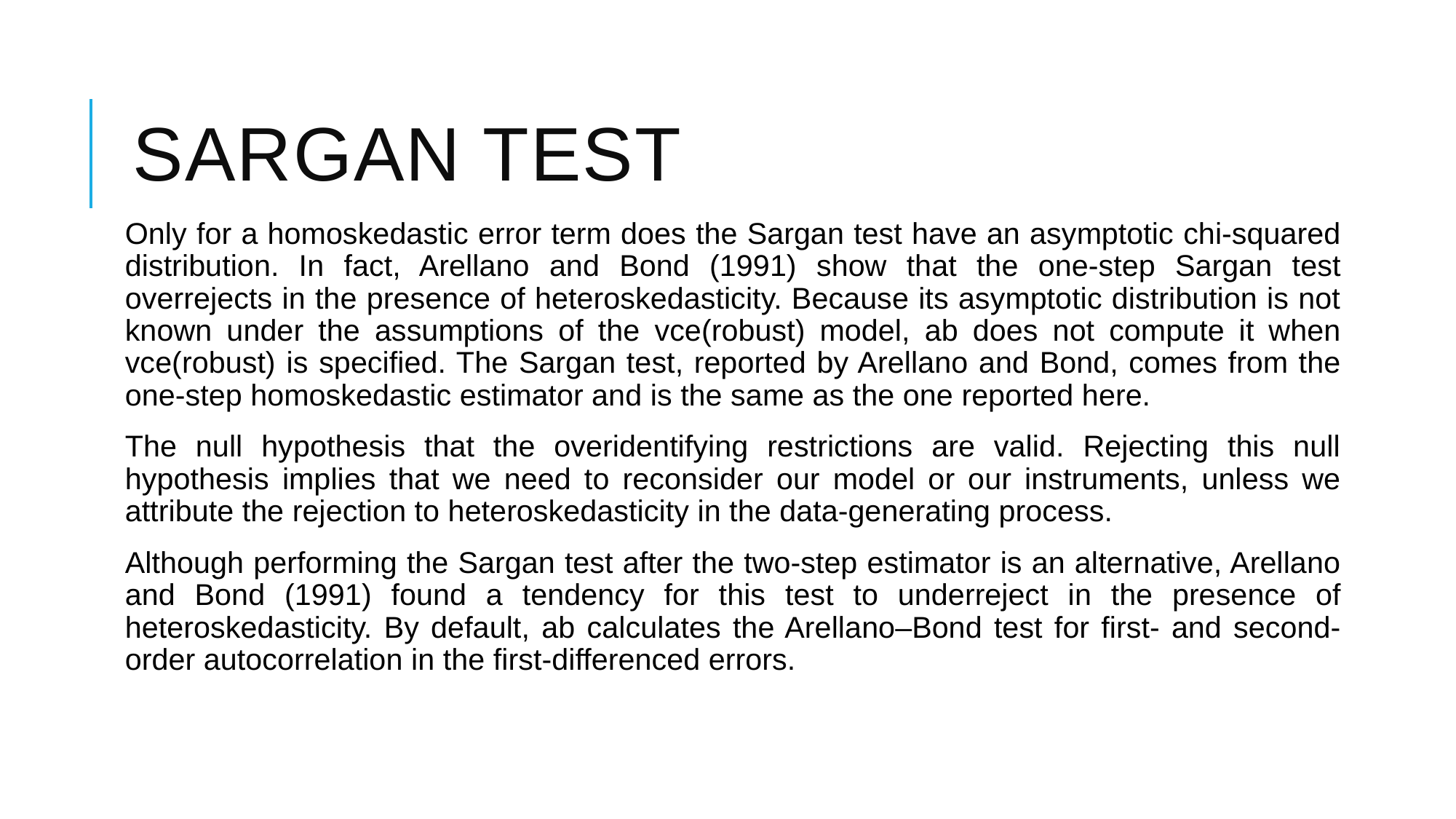

# Sargan TEST
Only for a homoskedastic error term does the Sargan test have an asymptotic chi-squared distribution. In fact, Arellano and Bond (1991) show that the one-step Sargan test overrejects in the presence of heteroskedasticity. Because its asymptotic distribution is not known under the assumptions of the vce(robust) model, ab does not compute it when vce(robust) is speciﬁed. The Sargan test, reported by Arellano and Bond, comes from the one-step homoskedastic estimator and is the same as the one reported here.
The null hypothesis that the overidentifying restrictions are valid. Rejecting this null hypothesis implies that we need to reconsider our model or our instruments, unless we attribute the rejection to heteroskedasticity in the data-generating process.
Although performing the Sargan test after the two-step estimator is an alternative, Arellano and Bond (1991) found a tendency for this test to underreject in the presence of heteroskedasticity. By default, ab calculates the Arellano–Bond test for ﬁrst- and second-order autocorrelation in the ﬁrst-differenced errors.